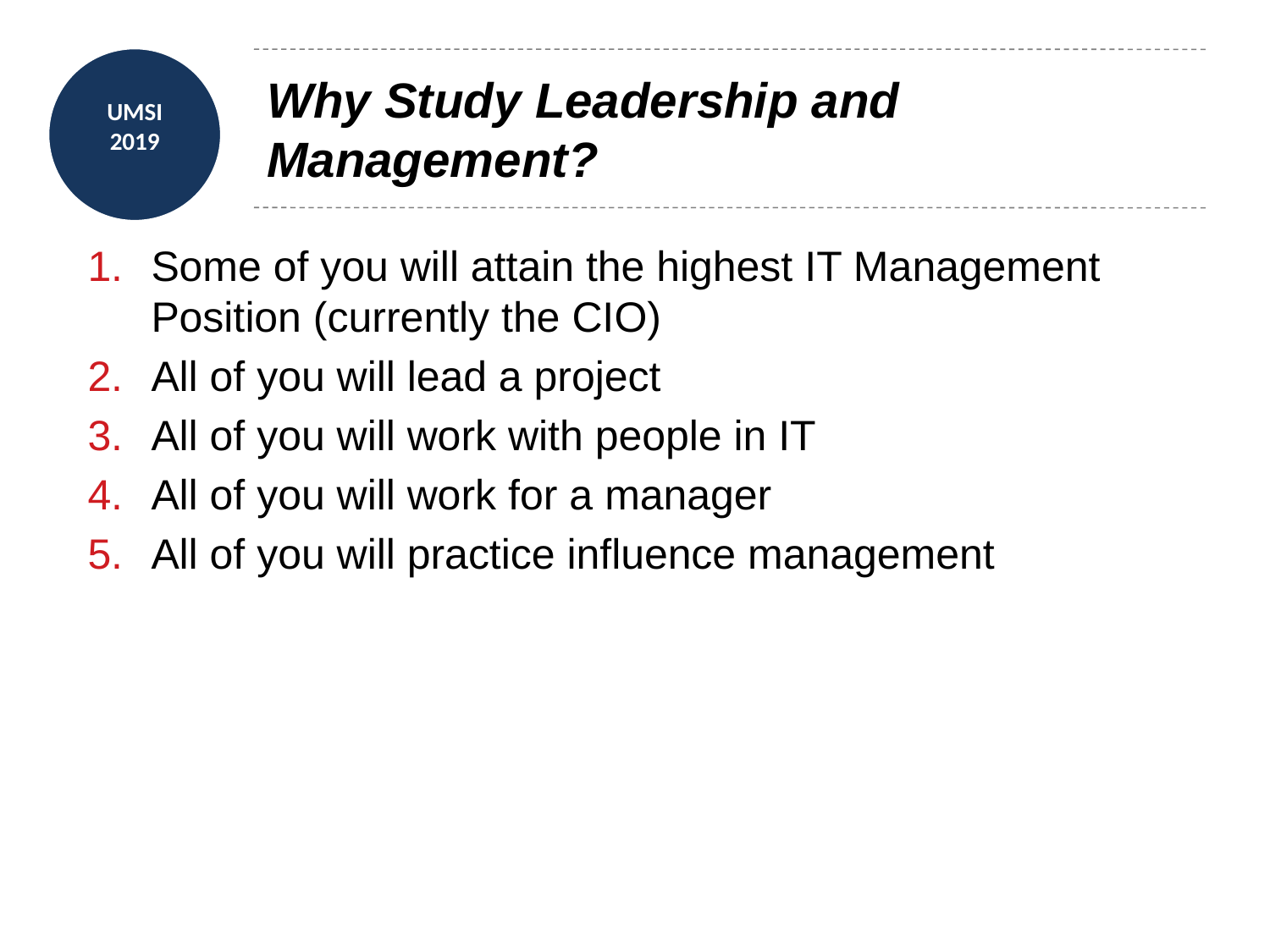

# Why Study Leadership and Management?
Some of you will attain the highest IT Management Position (currently the CIO)
All of you will lead a project
All of you will work with people in IT
All of you will work for a manager
All of you will practice influence management